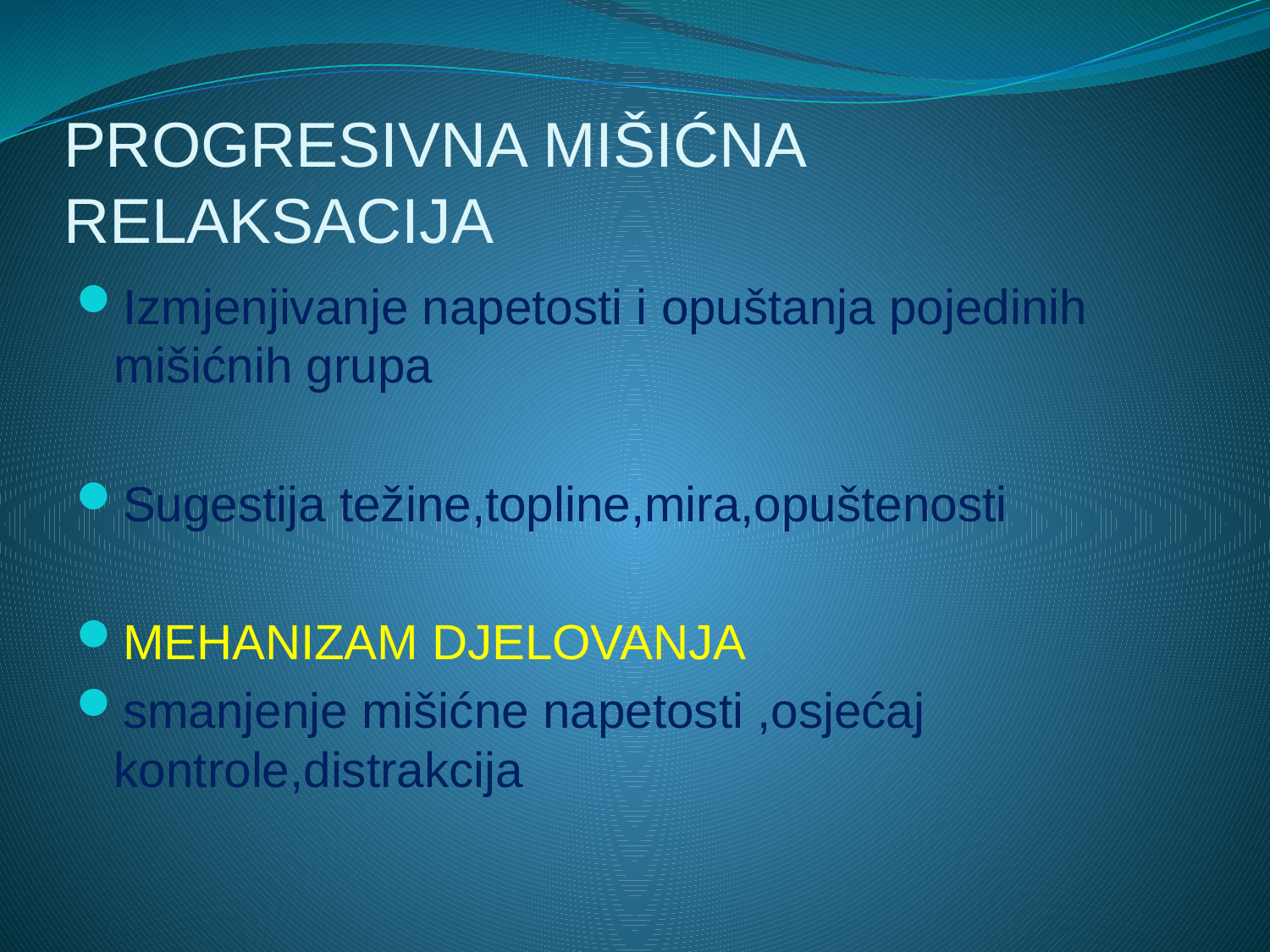

# PROGRESIVNA MIŠIĆNA RELAKSACIJA
Izmjenjivanje napetosti i opuštanja pojedinih mišićnih grupa

Sugestija težine,topline,mira,opuštenosti

MEHANIZAM DJELOVANJA
smanjenje mišićne napetosti ,osjećaj kontrole,distrakcija